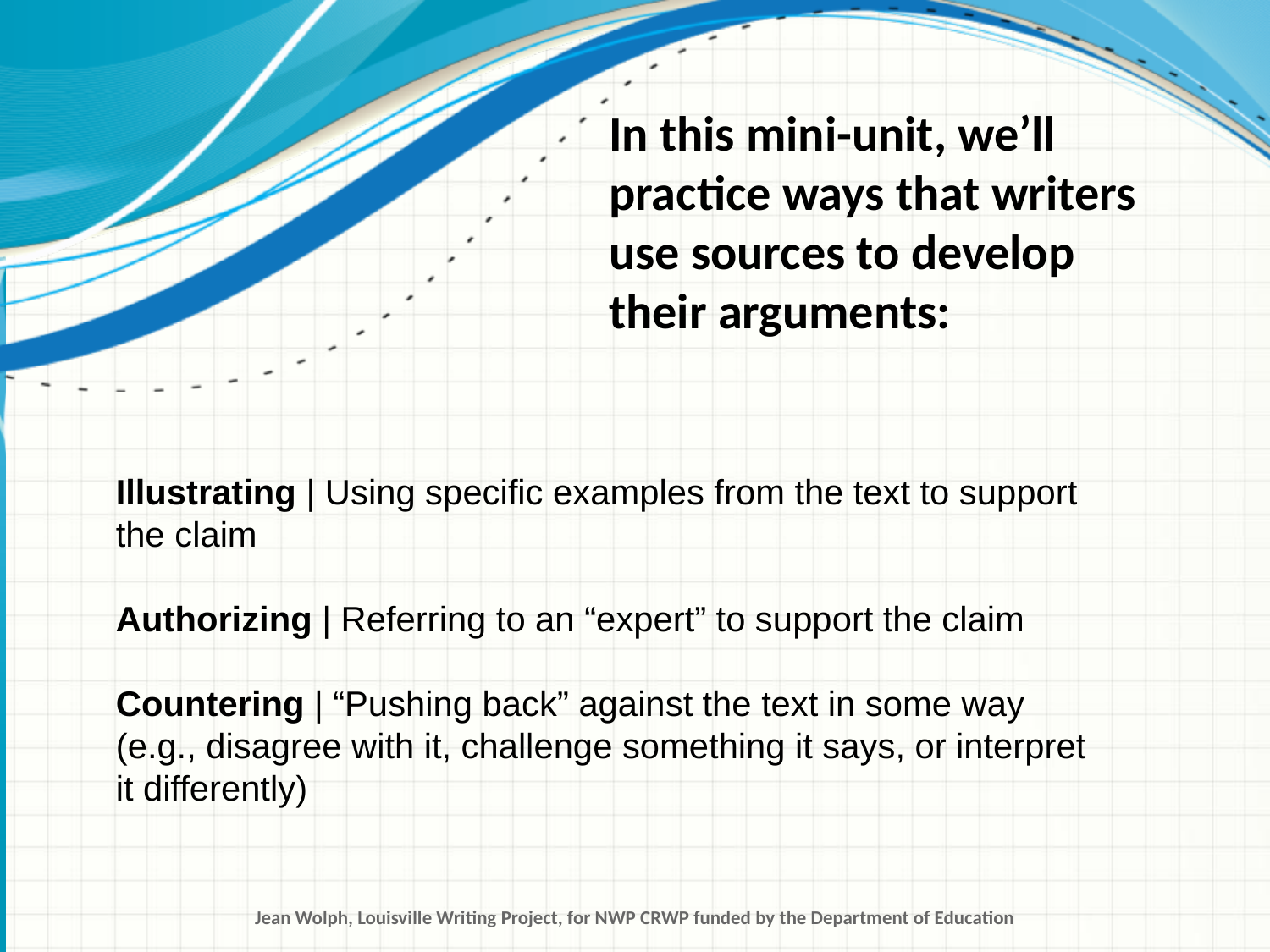

In this mini-unit, we’ll practice ways that writers use sources to develop their arguments:
# Illustrating | Using specific examples from the text to support the claim Authorizing | Referring to an “expert” to support the claim Countering | “Pushing back” against the text in some way (e.g., disagree with it, challenge something it says, or interpret it differently)
Jean Wolph, Louisville Writing Project, for NWP CRWP funded by the Department of Education